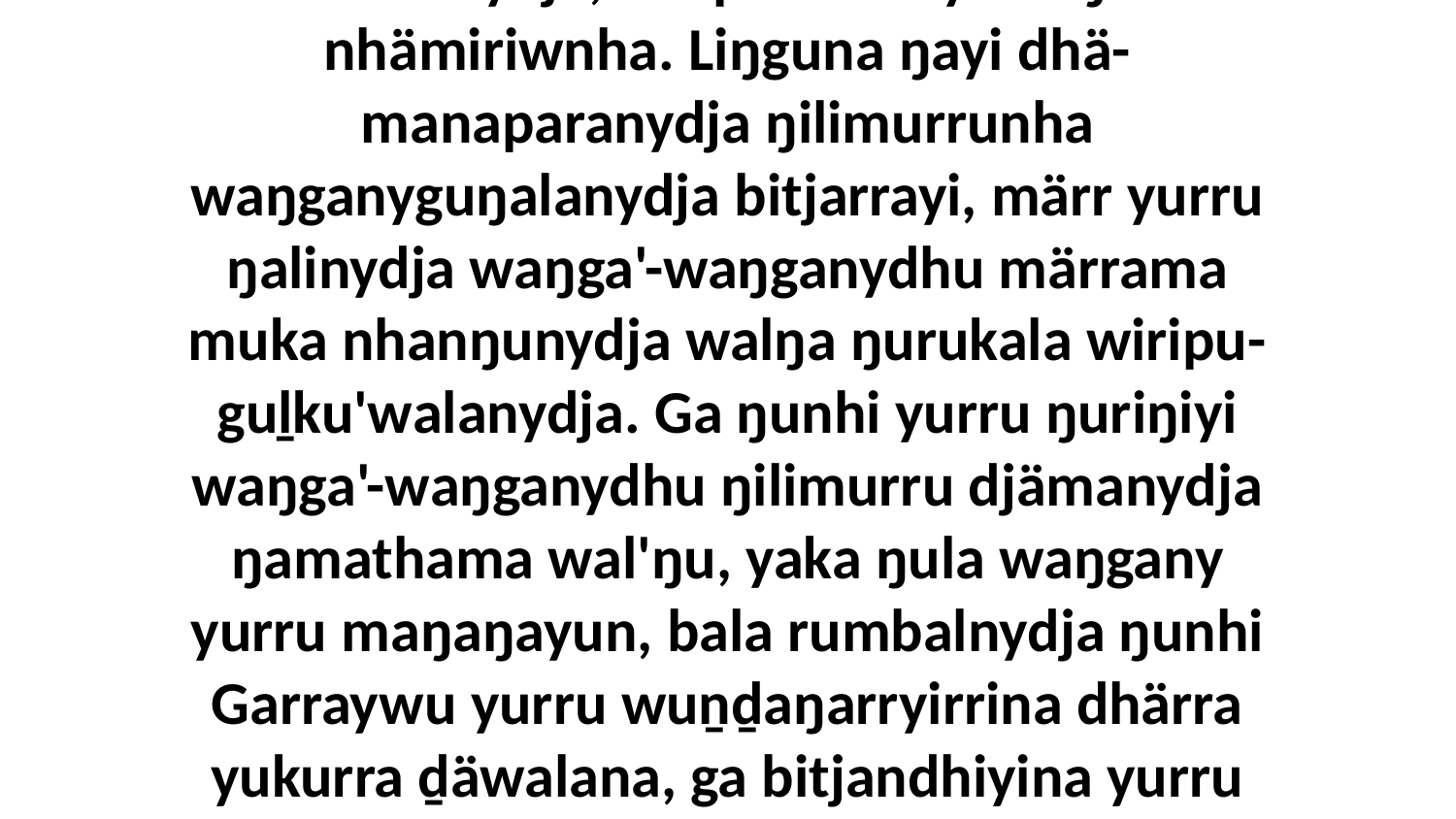

16 Yo, ŋilimurrunydja dhuwala Godkunydja yolŋu'-yulŋu barrku'-barrkuwatj, yurru ŋayipi Christthu ŋilimurrunha dhambay-manaparanydja waŋganyguŋalana, ga rrambaŋina yana ŋilimurru waŋganynha rumbalnydja, dhapirrknha yana ŋula nhämiriwnha. Liŋguna ŋayi dhä-manaparanydja ŋilimurrunha waŋganyguŋalanydja bitjarrayi, märr yurru ŋalinydja waŋga'-waŋganydhu märrama muka nhanŋunydja walŋa ŋurukala wiripu-guḻku'walanydja. Ga ŋunhi yurru ŋuriŋiyi waŋga'-waŋganydhu ŋilimurru djämanydja ŋamathama wal'ŋu, yaka ŋula waŋgany yurru maŋaŋayun, bala rumbalnydja ŋunhi Garraywu yurru wuṉḏaŋarryirrina dhärra yukurra ḏäwalana, ga bitjandhiyina yurru gurarrthirrina marrtji bala, liŋgu ŋalinydja marrtji yurru ŋuthanmaranharamirrina ŋuriŋi märryu-ḏapmaranharayuna märr-ŋamathinyarayu.Garraywalaŋumirrinydja yurru yolŋu'-yulŋu nhina yuṯaŋurana wal'ŋu yukurra